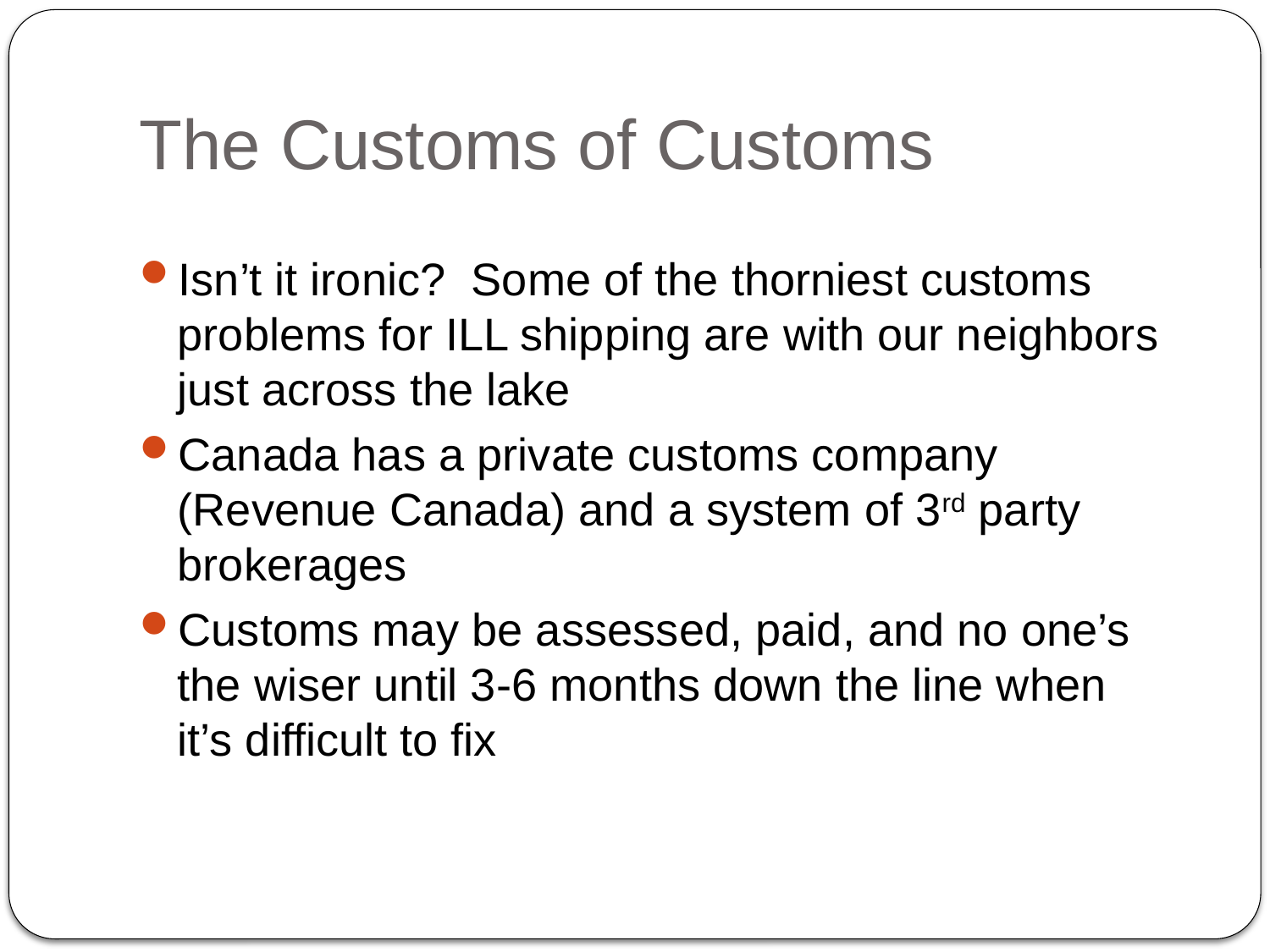

# The Customs of Customs
Isn’t it ironic?  Some of the thorniest customs problems for ILL shipping are with our neighbors just across the lake
Canada has a private customs company (Revenue Canada) and a system of 3rd party brokerages
Customs may be assessed, paid, and no one’s the wiser until 3-6 months down the line when it’s difficult to fix